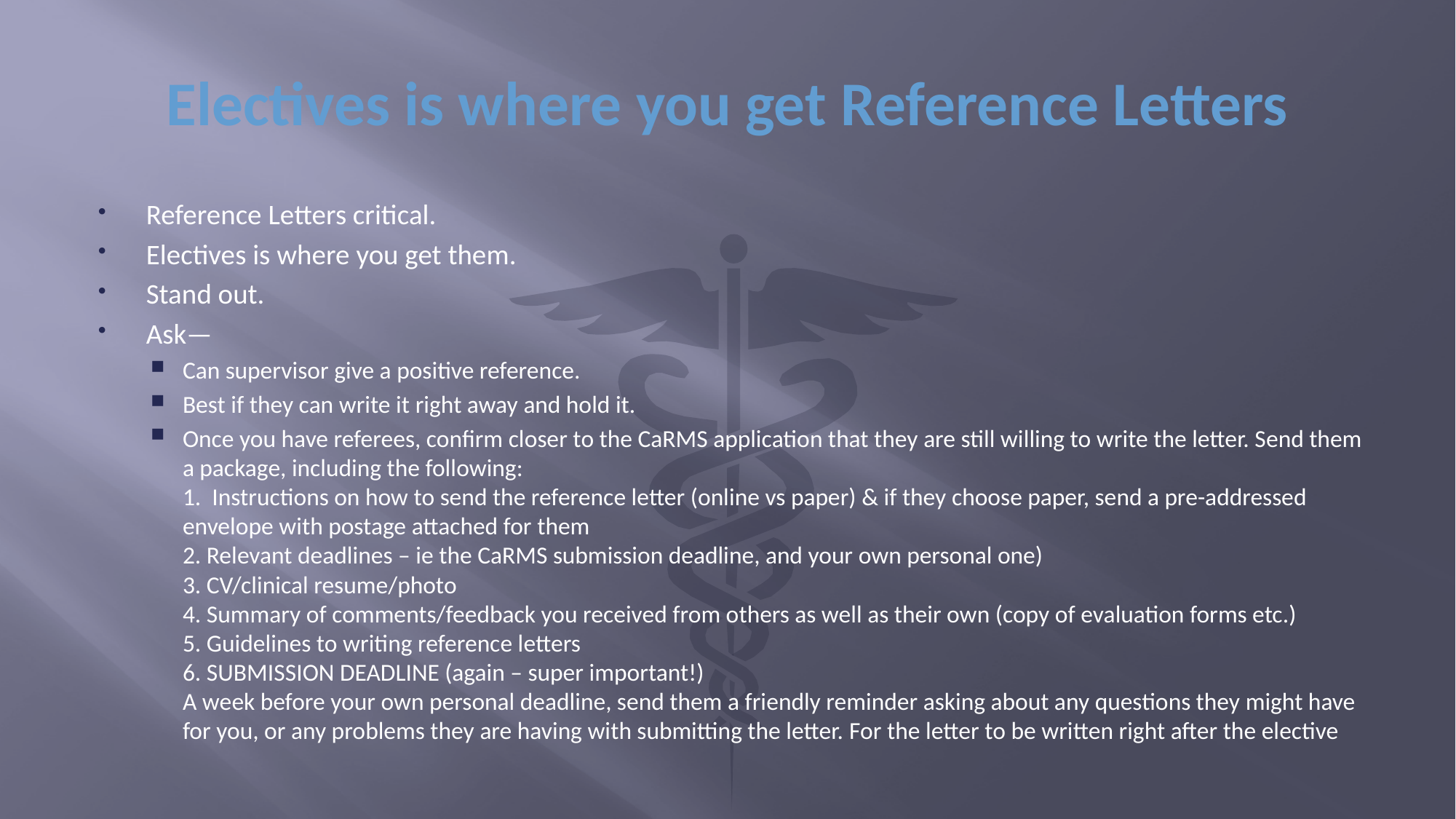

# Electives is where you get Reference Letters
Reference Letters critical.
Electives is where you get them.
Stand out.
Ask—
Can supervisor give a positive reference.
Best if they can write it right away and hold it.
Once you have referees, confirm closer to the CaRMS application that they are still willing to write the letter. Send them a package, including the following:
1.  Instructions on how to send the reference letter (online vs paper) & if they choose paper, send a pre-addressed envelope with postage attached for them
2. Relevant deadlines – ie the CaRMS submission deadline, and your own personal one)
3. CV/clinical resume/photo
4. Summary of comments/feedback you received from others as well as their own (copy of evaluation forms etc.)
5. Guidelines to writing reference letters
6. SUBMISSION DEADLINE (again – super important!)
A week before your own personal deadline, send them a friendly reminder asking about any questions they might have for you, or any problems they are having with submitting the letter. For the letter to be written right after the elective